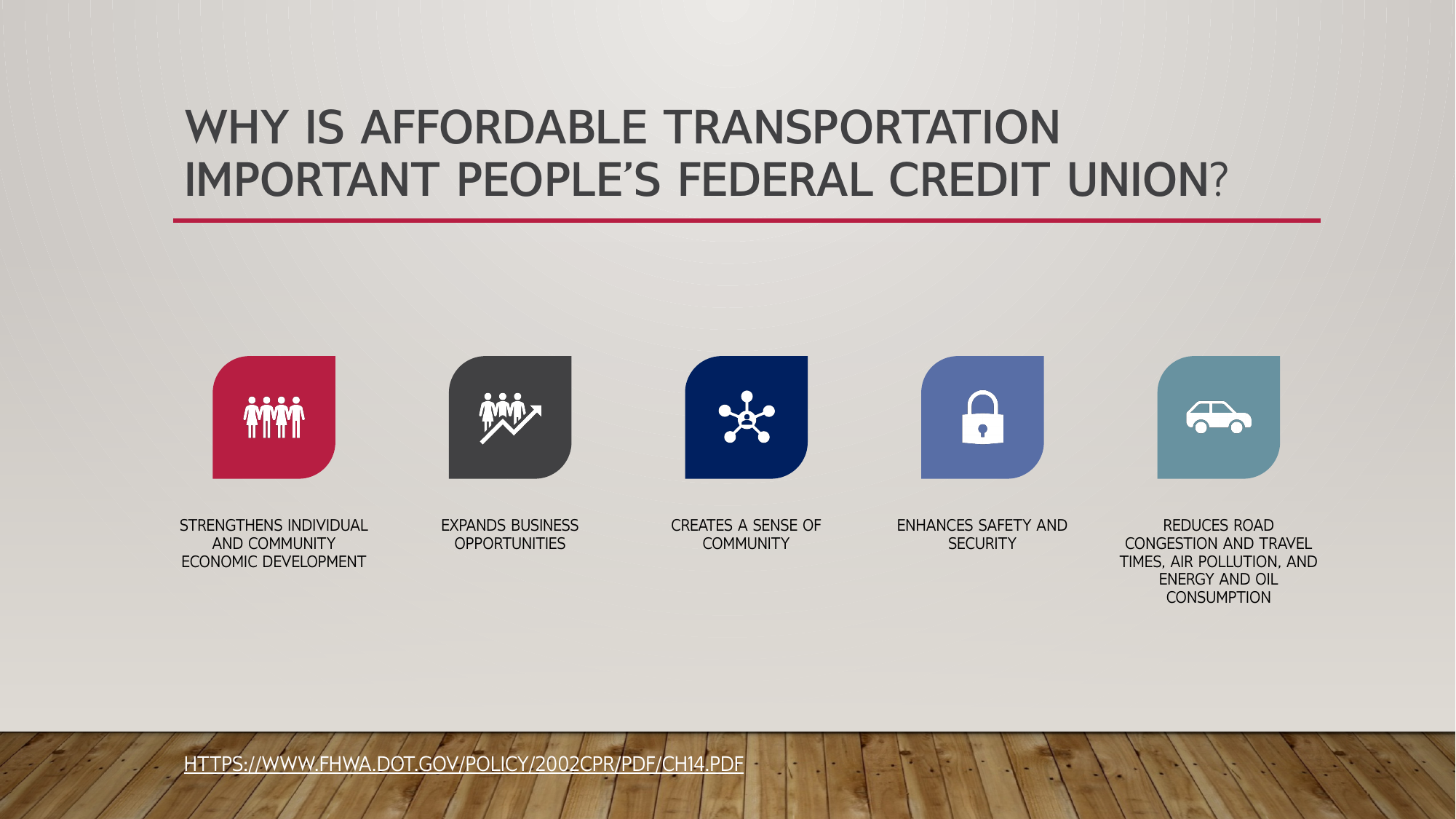

# Why is affordable transportation important People’s federal credit union?
Strengthens individual and community economic development
Expands business opportunities
Creates a sense of community
Enhances safety and security
Reduces road congestion and travel times, air pollution, and energy and oil consumption
https://www.fhwa.dot.gov/policy/2002cpr/pdf/ch14.pdf